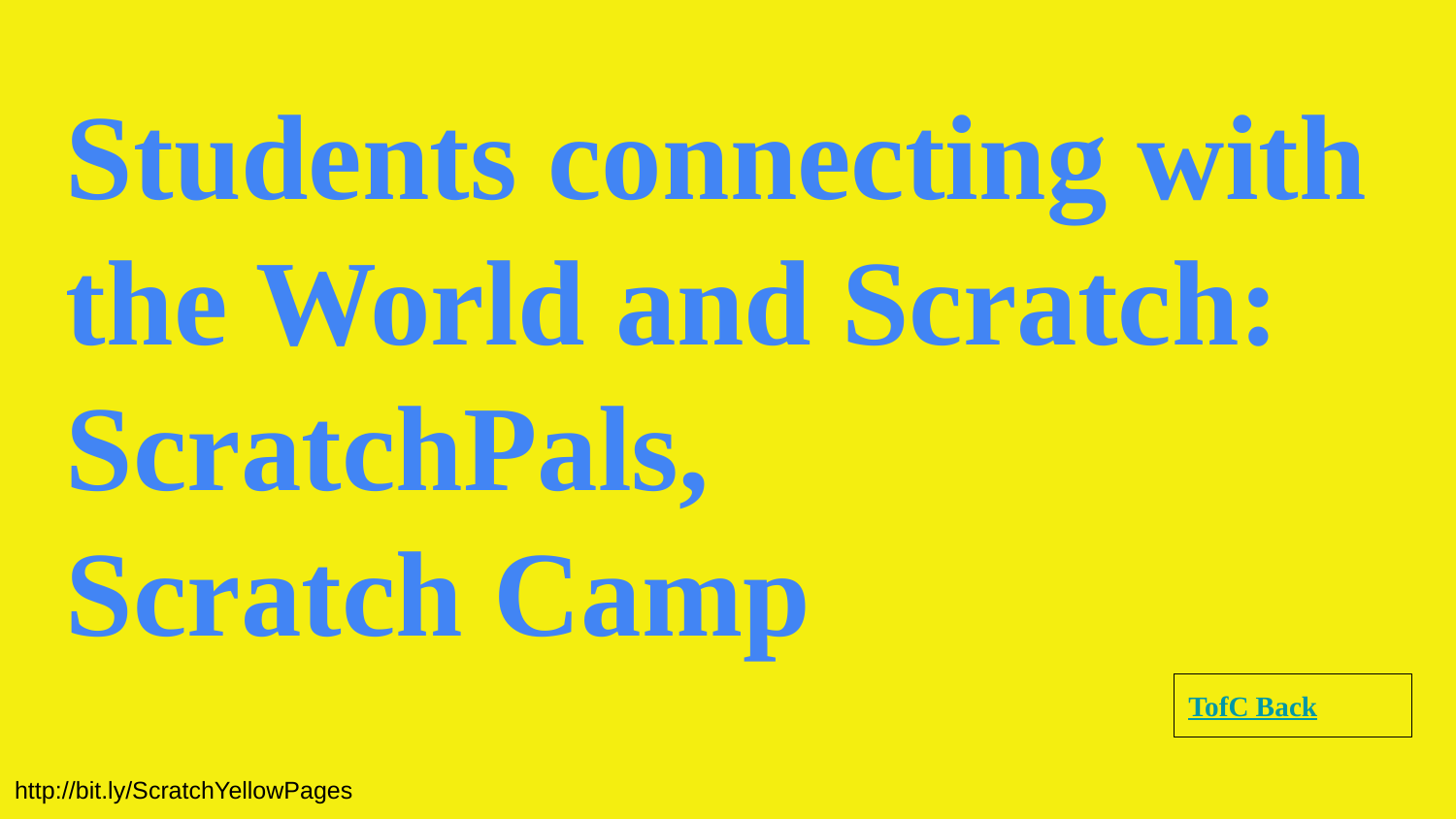

Students connecting with the World and Scratch:
ScratchPals,
Scratch Camp
TofC Back